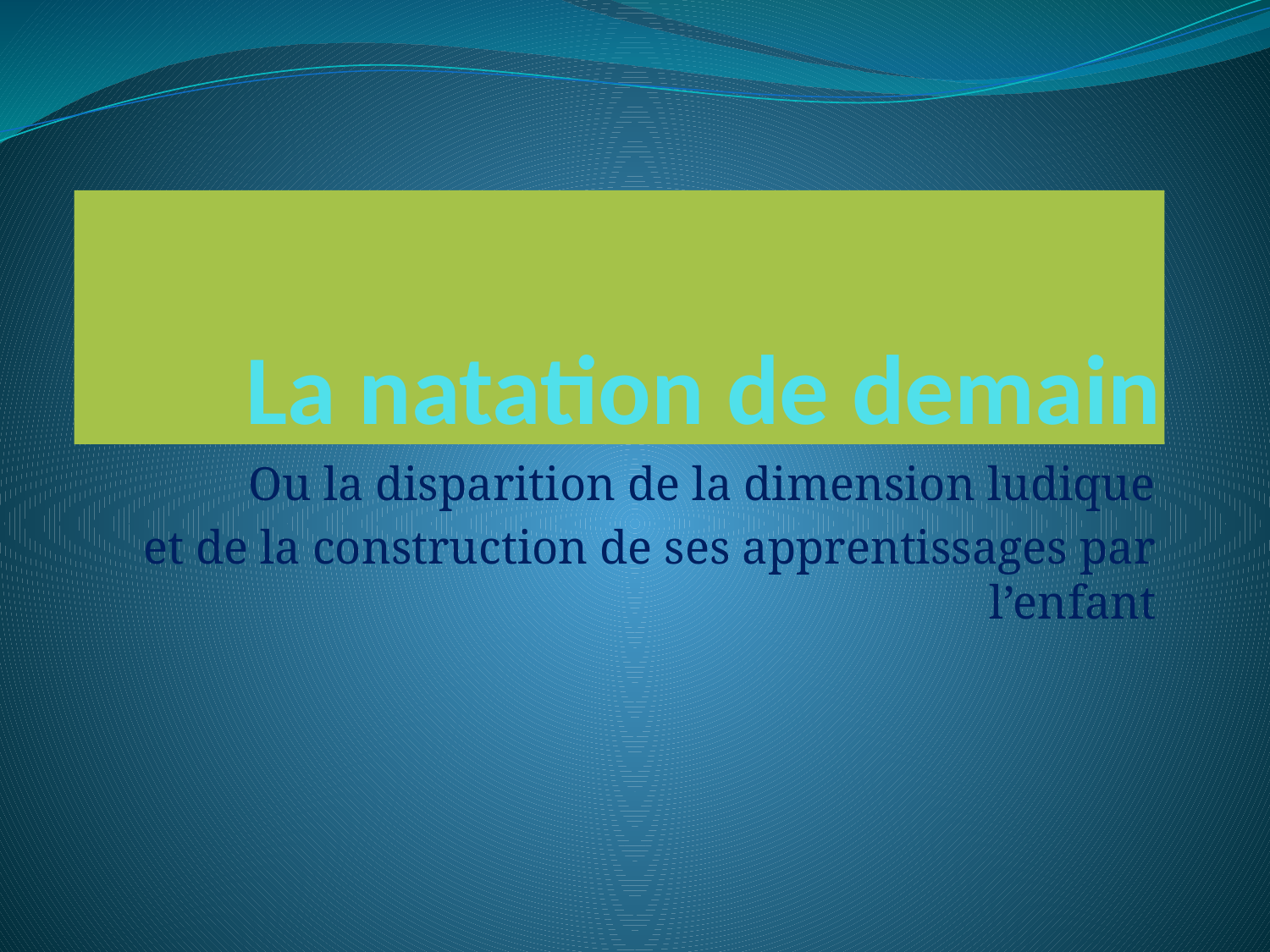

# La natation de demain
Ou la disparition de la dimension ludique
et de la construction de ses apprentissages par l’enfant